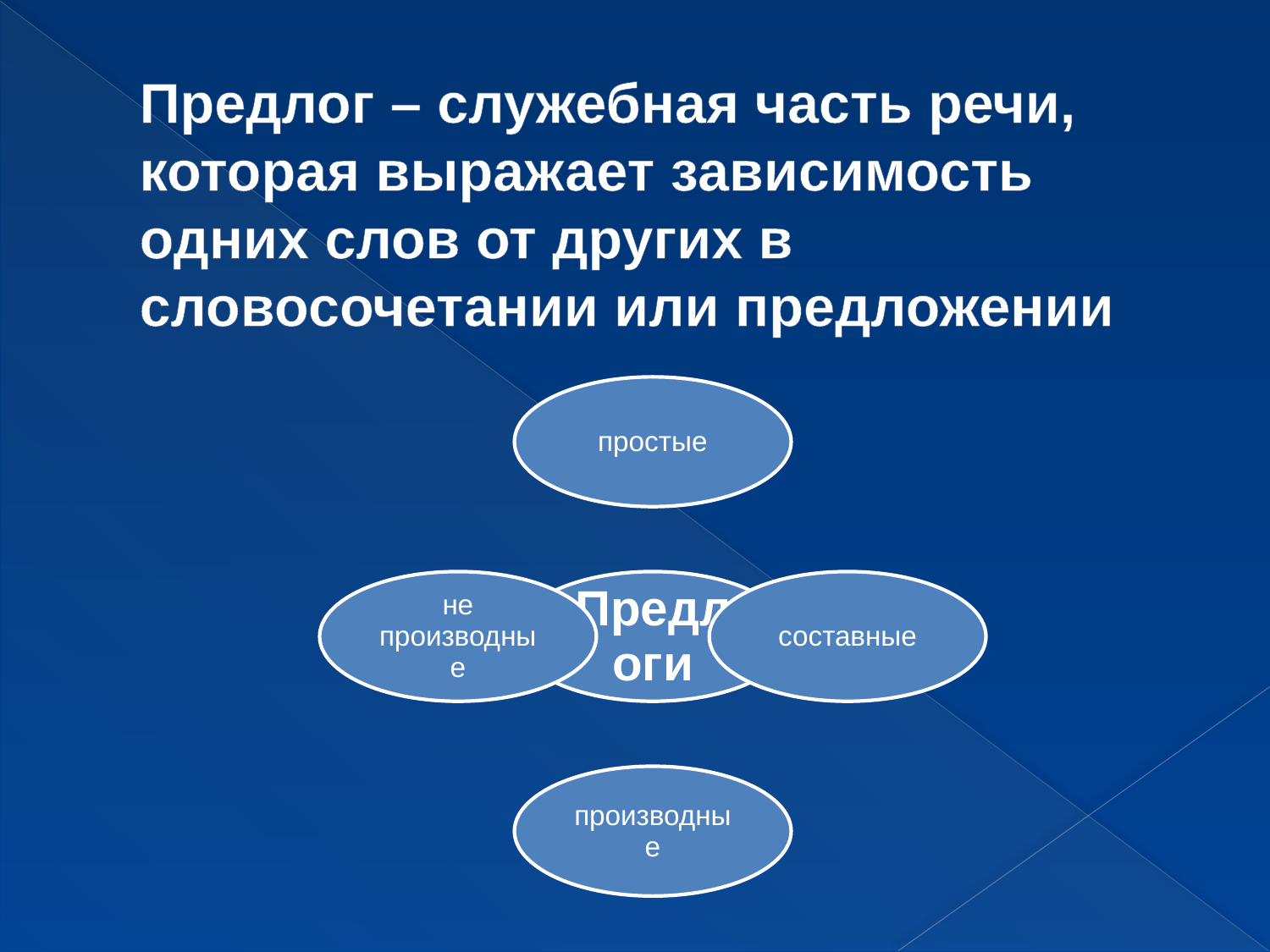

# Предлог – служебная часть речи, которая выражает зависимость одних слов от других в словосочетании или предложении
Предлоги
простые
составные
производные
не производные